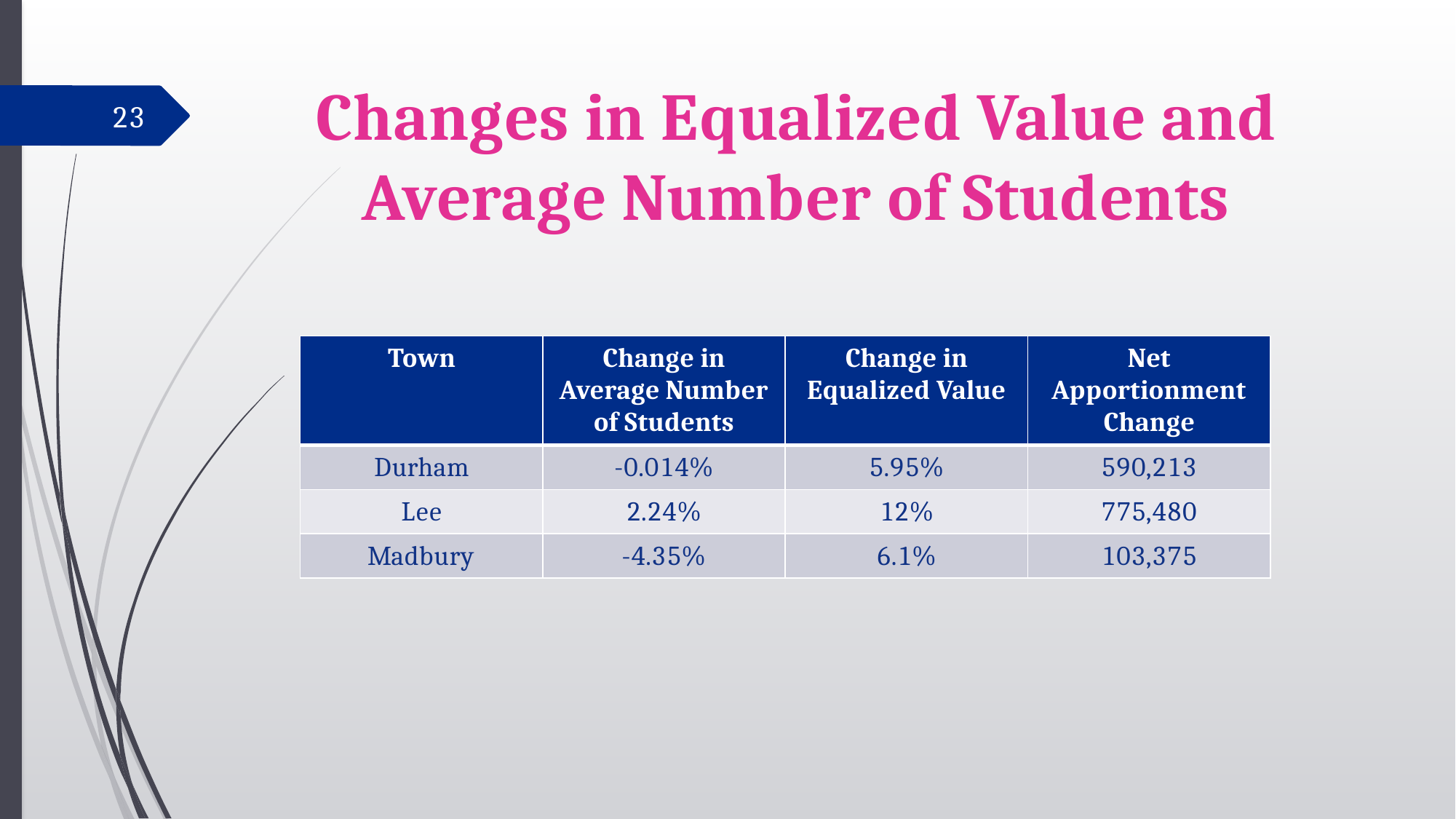

Changes in Equalized Value and Average Number of Students
23

| Town | Change in Average Number of Students | Change in Equalized Value | Net Apportionment Change |
| --- | --- | --- | --- |
| Durham | -0.014% | 5.95% | 590,213 |
| Lee | 2.24% | 12% | 775,480 |
| Madbury | -4.35% | 6.1% | 103,375 |